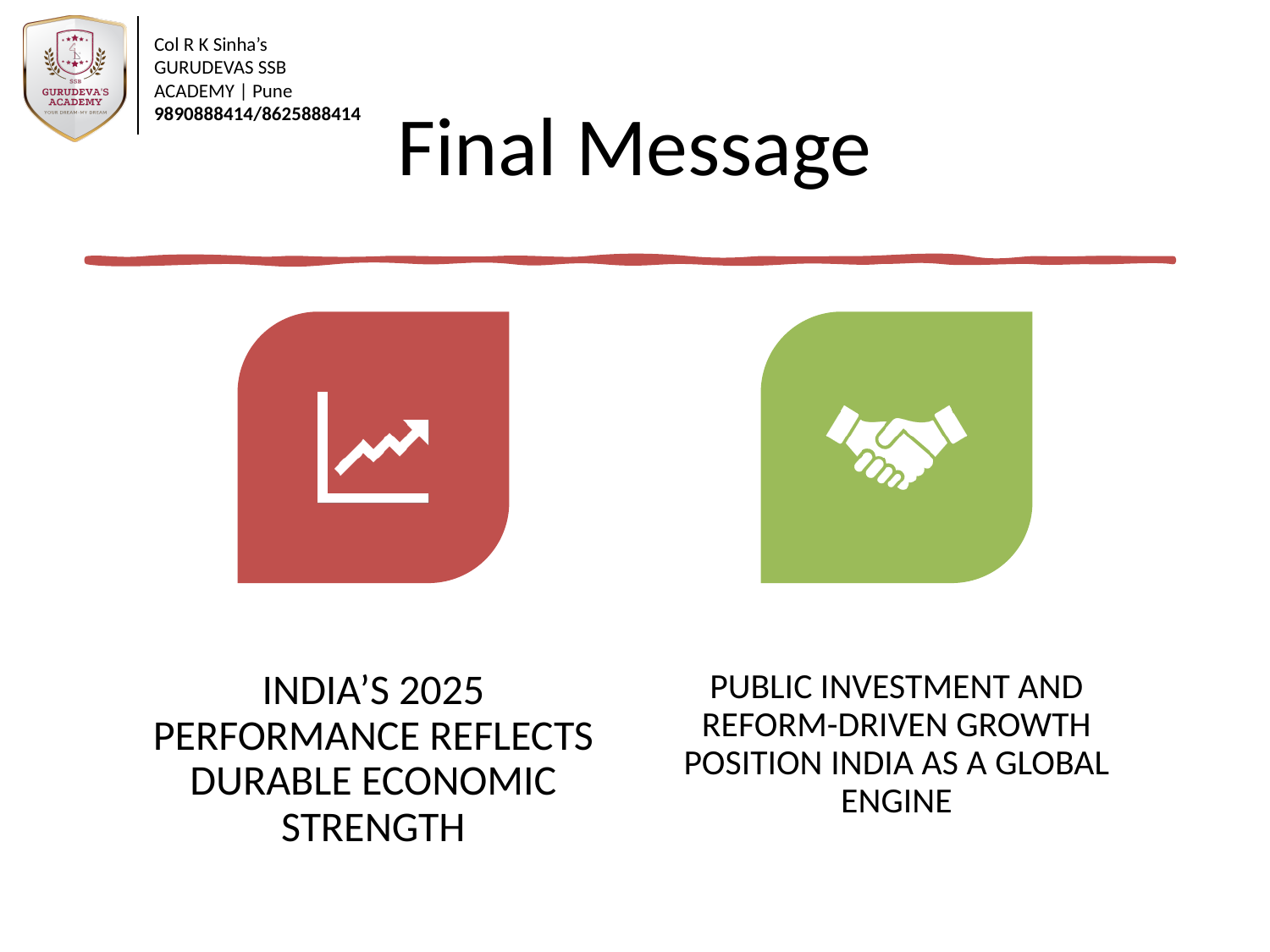

Col R K Sinha’s
GURUDEVAS SSB
ACADEMY | Pune
9890888414/8625888414
# Final Message

India’s 2025 performance reflects durable economic strength
Public investment and reform-driven growth position India as a global engine